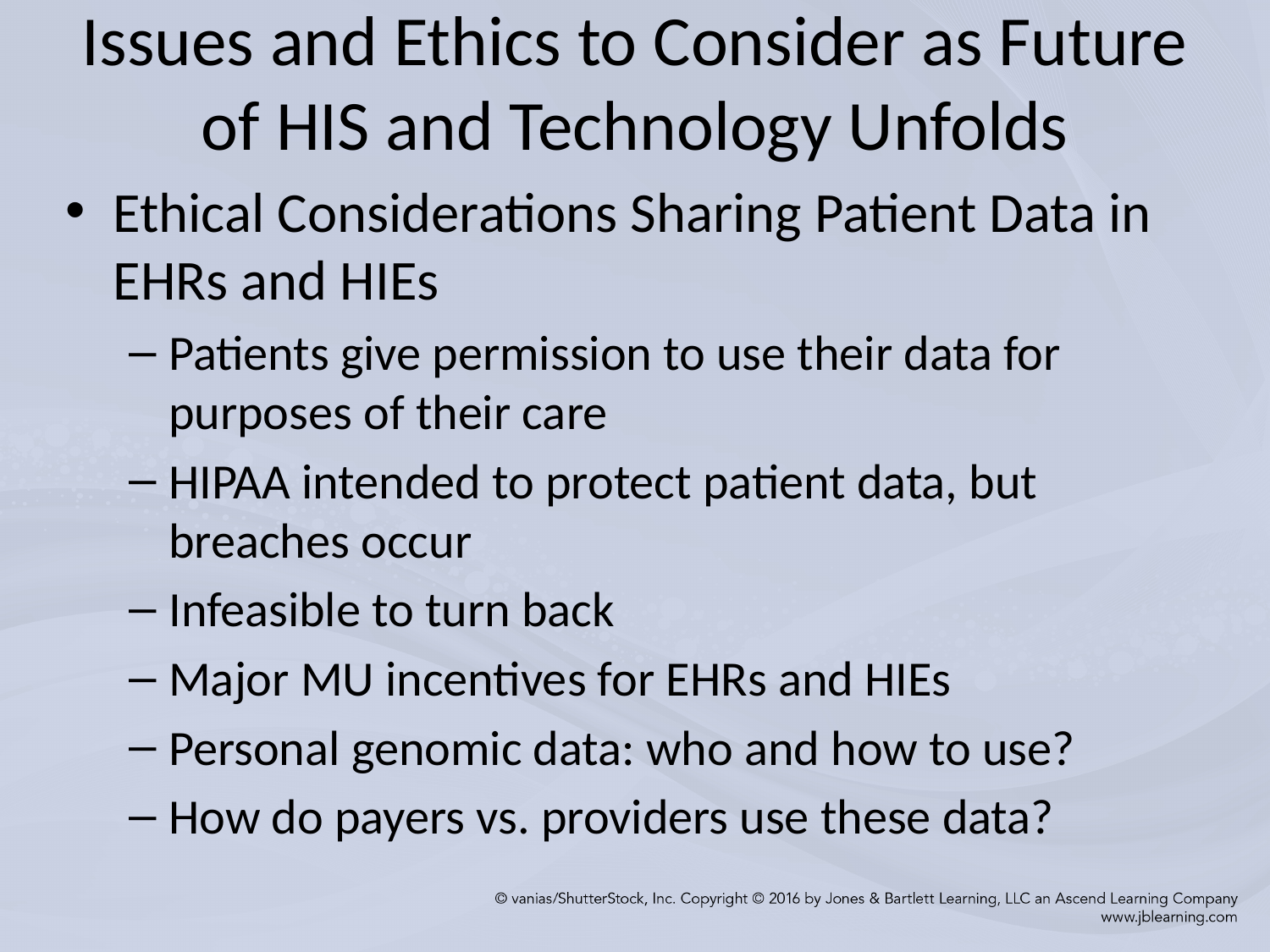

# Issues and Ethics to Consider as Future of HIS and Technology Unfolds
Ethical Considerations Sharing Patient Data in EHRs and HIEs
Patients give permission to use their data for purposes of their care
HIPAA intended to protect patient data, but breaches occur
Infeasible to turn back
Major MU incentives for EHRs and HIEs
Personal genomic data: who and how to use?
How do payers vs. providers use these data?